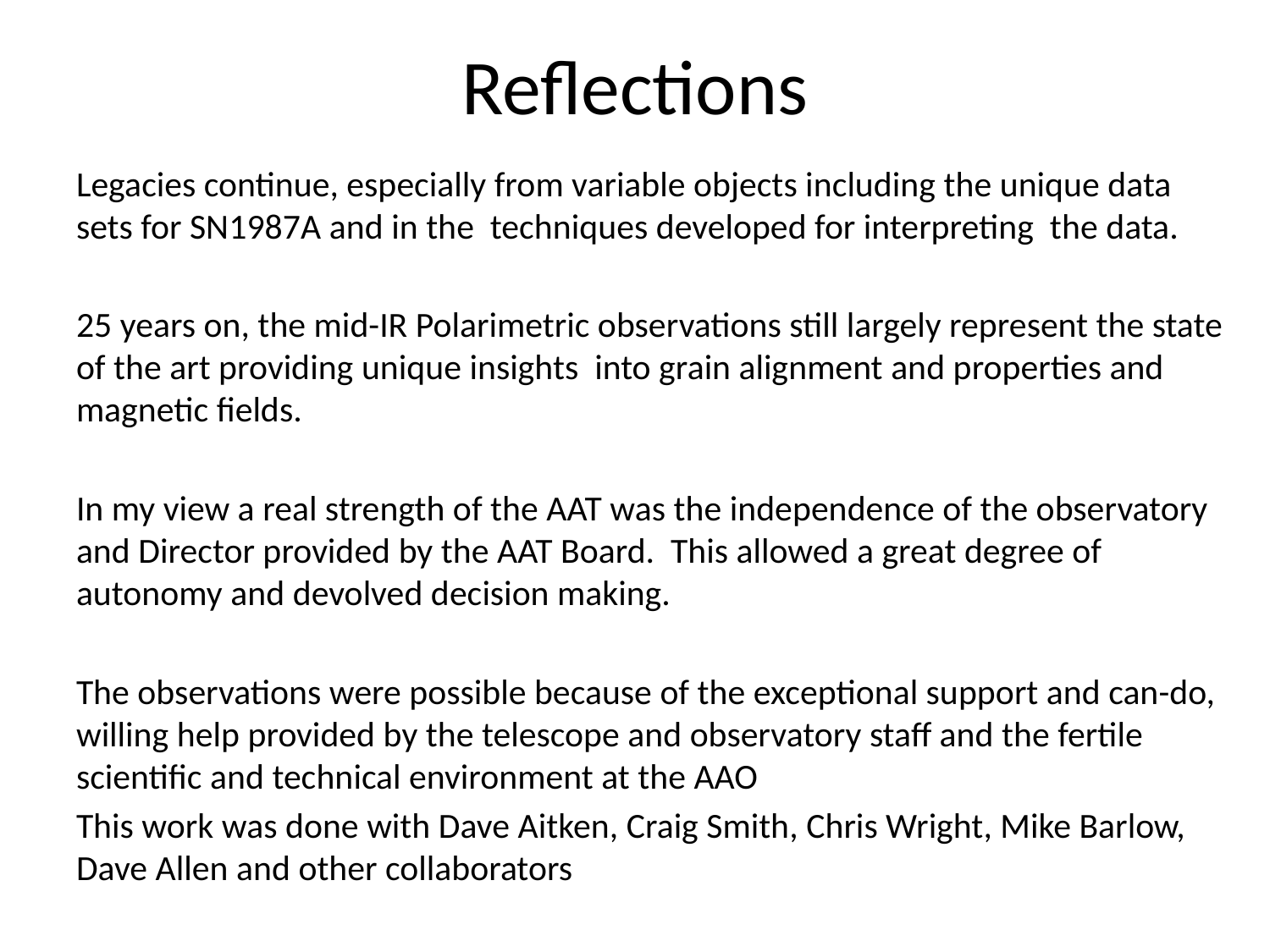

# Reflections
Legacies continue, especially from variable objects including the unique data sets for SN1987A and in the  techniques developed for interpreting  the data.

25 years on, the mid-IR Polarimetric observations still largely represent the state of the art providing unique insights  into grain alignment and properties and magnetic fields.

In my view a real strength of the AAT was the independence of the observatory and Director provided by the AAT Board.  This allowed a great degree of autonomy and devolved decision making.

The observations were possible because of the exceptional support and can-do, willing help provided by the telescope and observatory staff and the fertile scientific and technical environment at the AAO
This work was done with Dave Aitken, Craig Smith, Chris Wright, Mike Barlow, Dave Allen and other collaborators